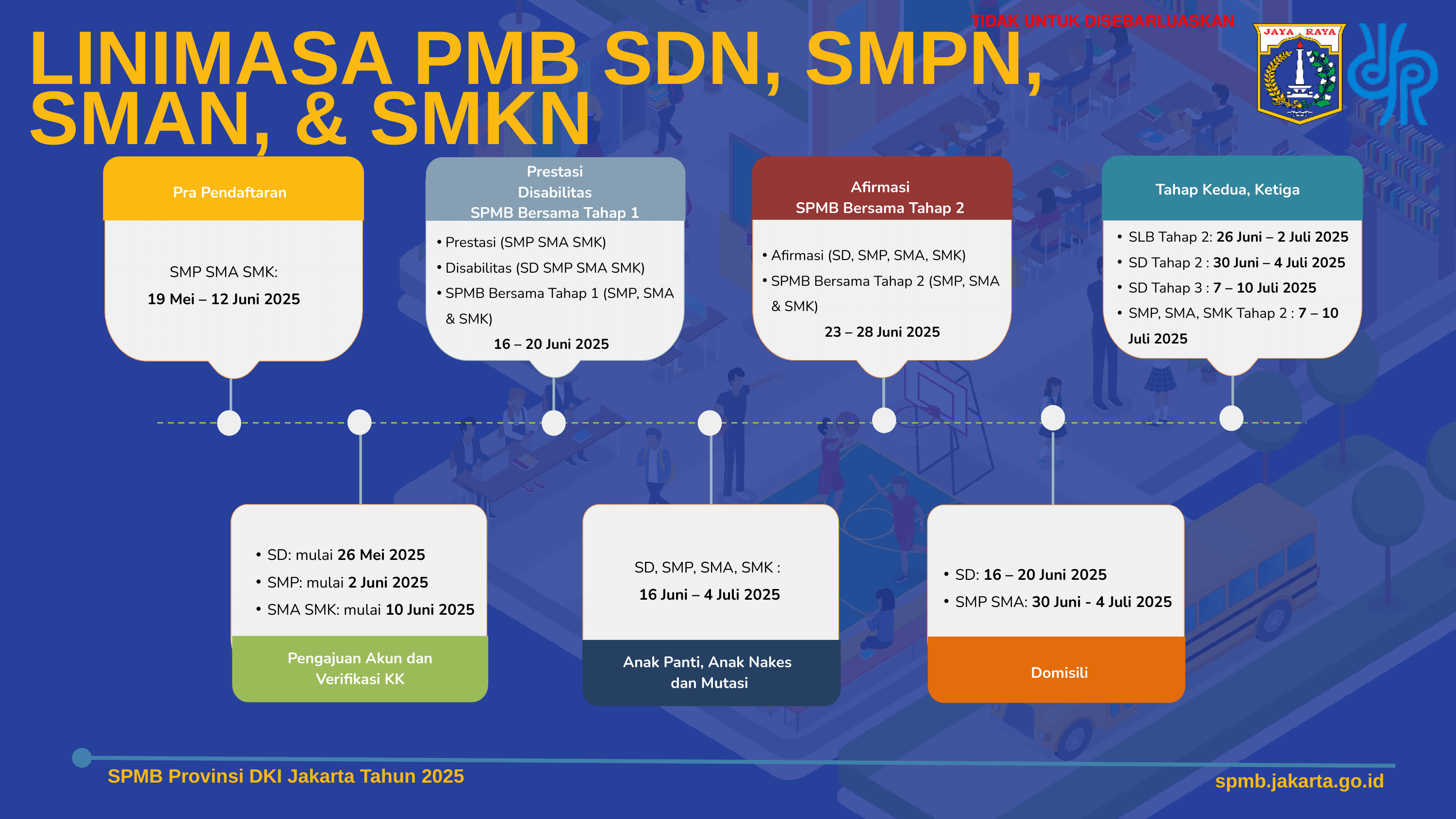

TIDAK UNTUK DISEBARLUASKAN

LINIMASA PMB SDN, SMPN, SMAN, & SMKN

Tahap Kedua, Ketiga

Pra Pendaftaran

Prestasi
Disabilitas
SPMB Bersama Tahap 1

Afirmasi
SPMB Bersama Tahap 2

SLB Tahap 2: 26 Juni – 2 Juli 2025
SD Tahap 2 : 30 Juni – 4 Juli 2025
SD Tahap 3 : 7 – 10 Juli 2025
SMP, SMA, SMK Tahap 2 : 7 – 10 Juli 2025
SMP SMA SMK:
19 Mei – 12 Juni 2025
Afirmasi (SD, SMP, SMA, SMK)
SPMB Bersama Tahap 2 (SMP, SMA & SMK)
23 – 28 Juni 2025
Prestasi (SMP SMA SMK)
Disabilitas (SD SMP SMA SMK)
SPMB Bersama Tahap 1 (SMP, SMA & SMK)
	   16 – 20 Juni 2025

SD, SMP, SMA, SMK :
16 Juni – 4 Juli 2025

SD: mulai 26 Mei 2025
SMP: mulai 2 Juni 2025
SMA SMK: mulai 10 Juni 2025
SD: 16 – 20 Juni 2025
SMP SMA: 30 Juni - 4 Juli 2025
Pengajuan Akun dan Verifikasi KK

Anak Panti, Anak Nakes
dan Mutasi

Domisili

SPMB Provinsi DKI Jakarta Tahun 2025
spmb.jakarta.go.id